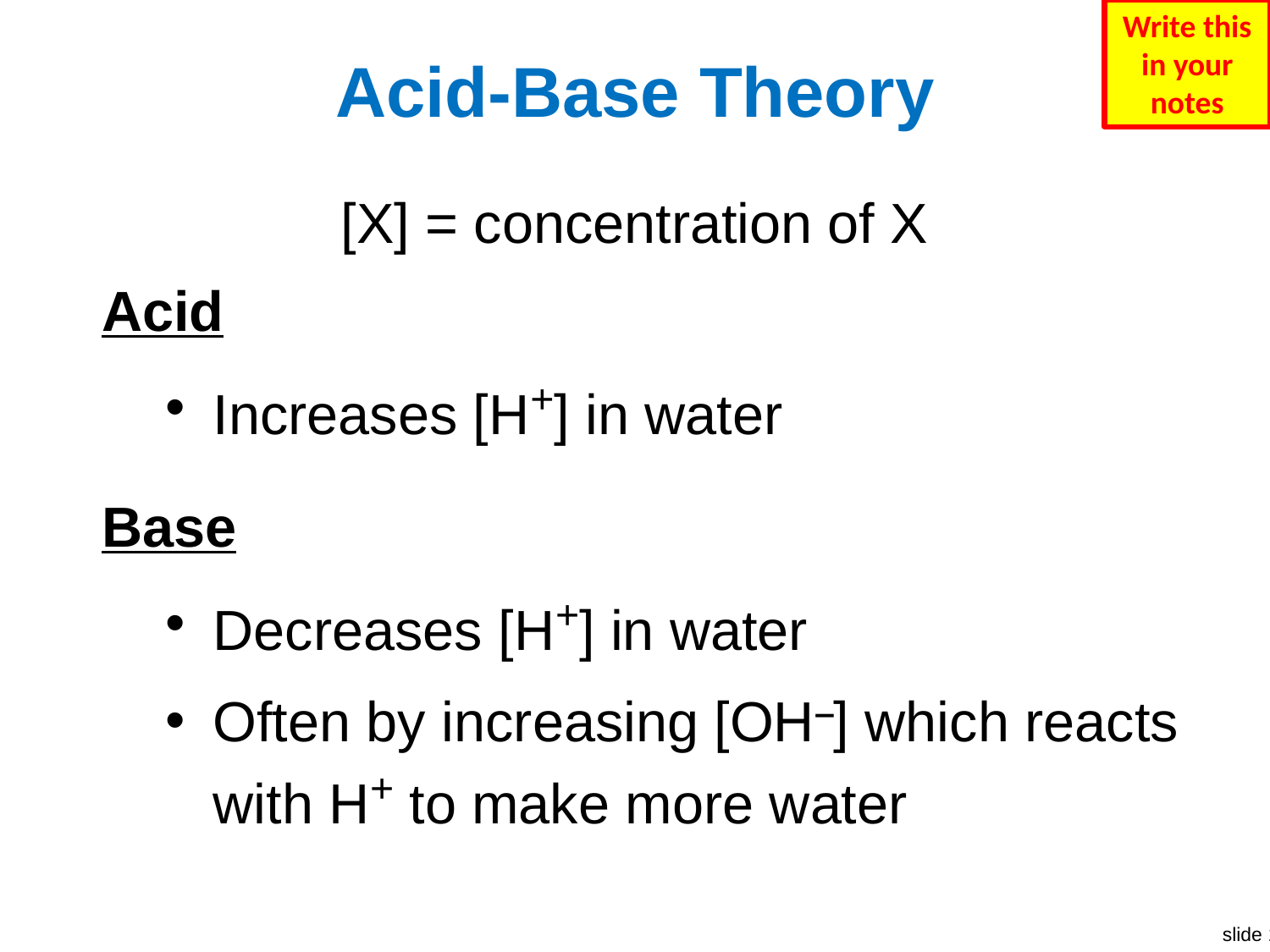

Write this in your notes
# Acid-Base Theory
[X] = concentration of X
Acid
Increases [H+] in water
Base
Decreases [H+] in water
Often by increasing [OH‒] which reacts with H+ to make more water